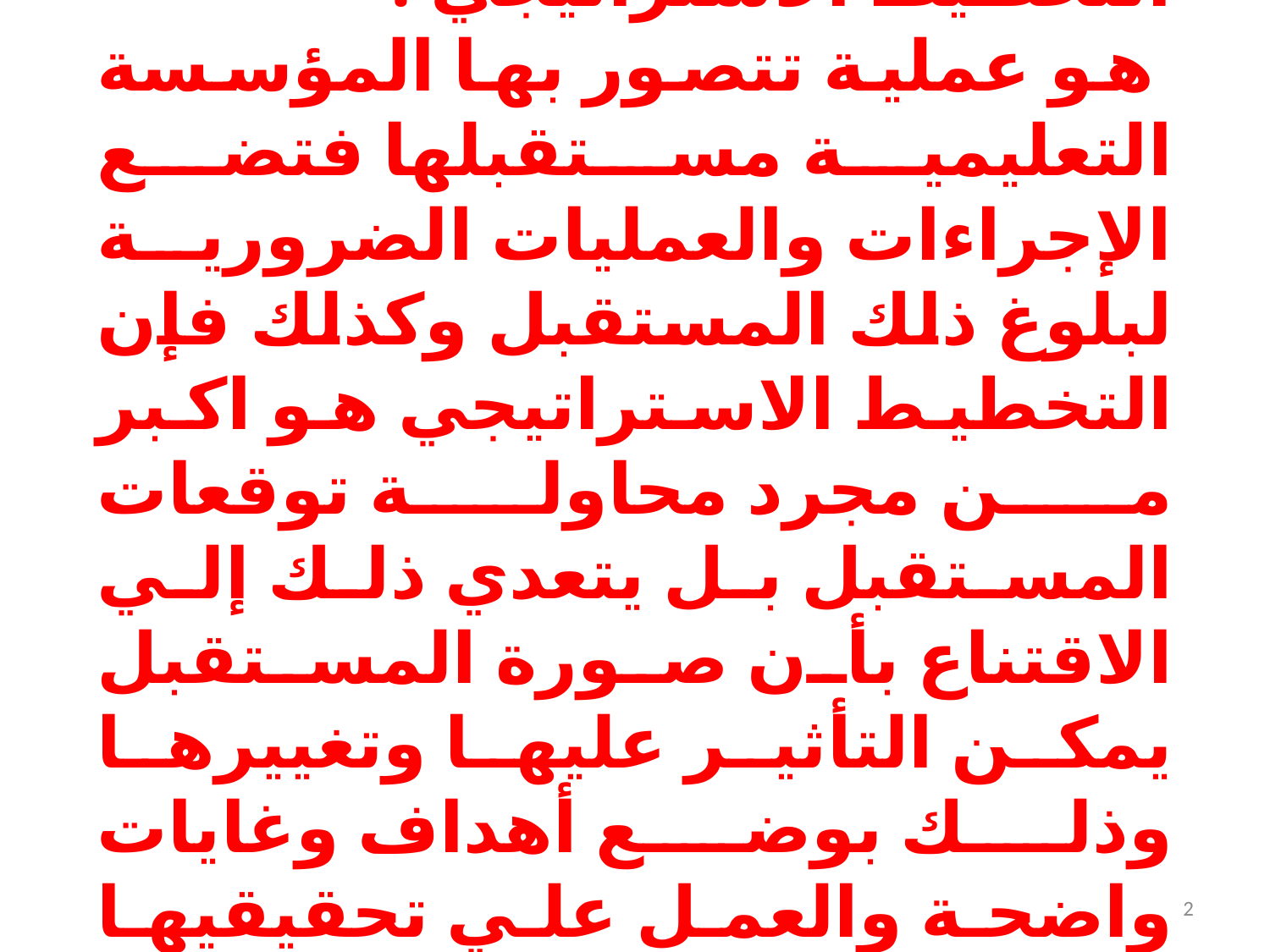

التخطيط الاستراتيجي :
 هو عملية تتصور بها المؤسسة التعليمية مستقبلها فتضع الإجراءات والعمليات الضرورية لبلوغ ذلك المستقبل وكذلك فإن التخطيط الاستراتيجي هو اكبر من مجرد محاولة توقعات المستقبل بل يتعدي ذلك إلي الاقتناع بأن صورة المستقبل يمكن التأثير عليها وتغييرها وذلك بوضع أهداف وغايات واضحة والعمل علي تحقيقيها في إطار زمنية محددة .
2